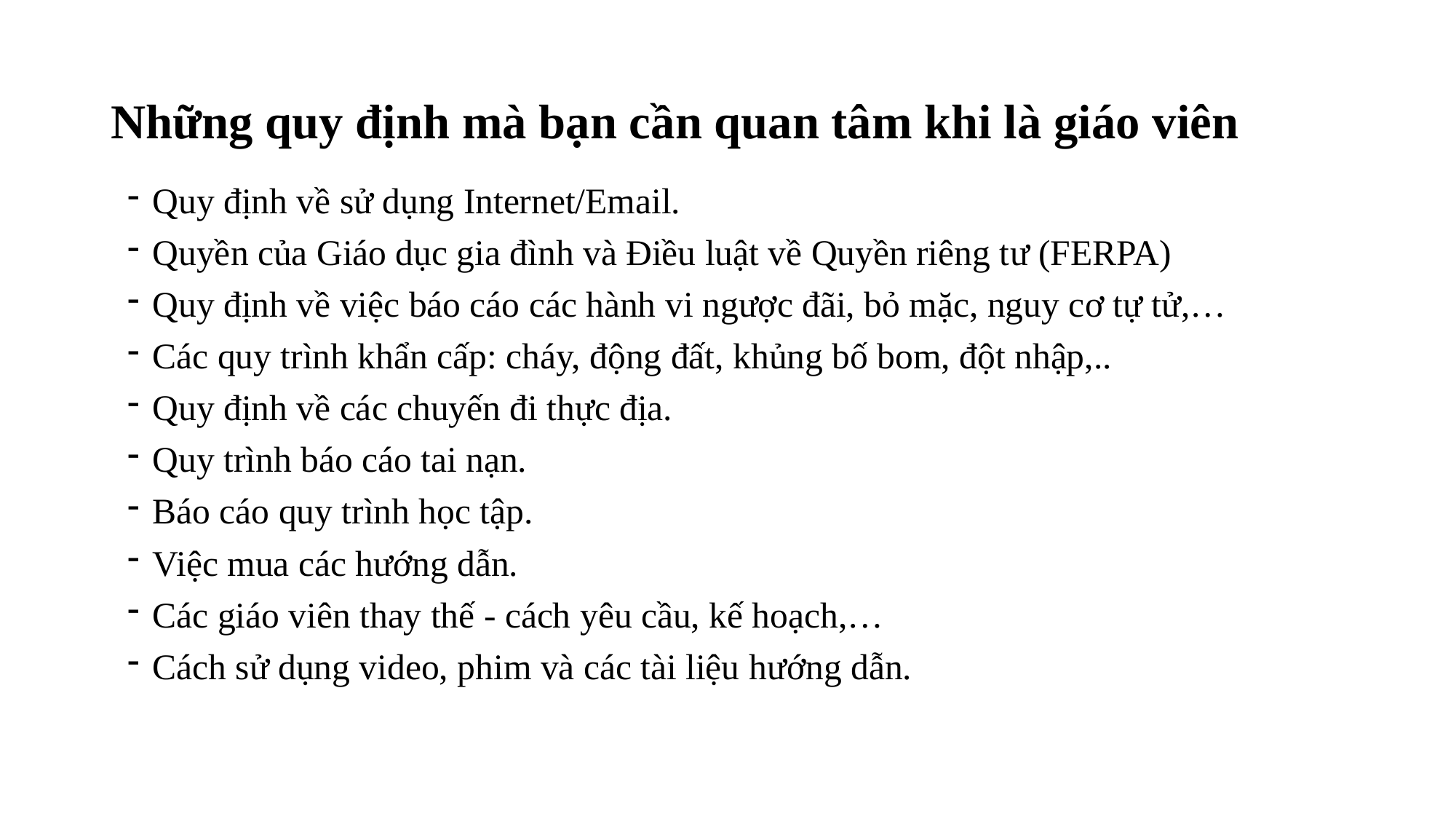

# Những quy định mà bạn cần quan tâm khi là giáo viên
Quy định về sử dụng Internet/Email.
Quyền của Giáo dục gia đình và Điều luật về Quyền riêng tư (FERPA)
Quy định về việc báo cáo các hành vi ngược đãi, bỏ mặc, nguy cơ tự tử,…
Các quy trình khẩn cấp: cháy, động đất, khủng bố bom, đột nhập,..
Quy định về các chuyến đi thực địa.
Quy trình báo cáo tai nạn.
Báo cáo quy trình học tập.
Việc mua các hướng dẫn.
Các giáo viên thay thế - cách yêu cầu, kế hoạch,…
Cách sử dụng video, phim và các tài liệu hướng dẫn.